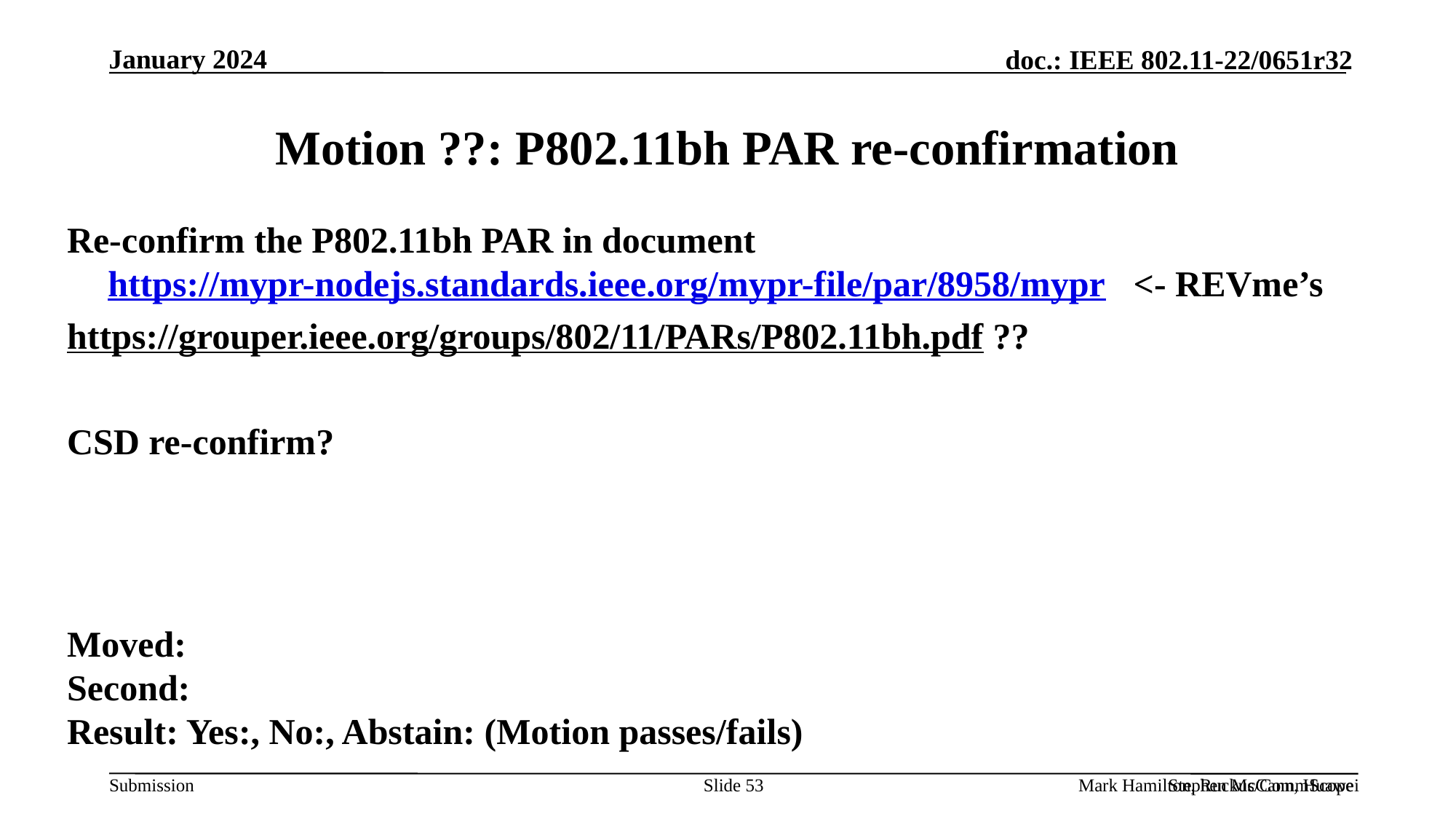

# Motion ??: P802.11bh PAR re-confirmation
Re-confirm the P802.11bh PAR in document https://mypr-nodejs.standards.ieee.org/mypr-file/par/8958/mypr   <- REVme’s
https://grouper.ieee.org/groups/802/11/PARs/P802.11bh.pdf ??

CSD re-confirm?

Moved:
Second:
Result: Yes:, No:, Abstain: (Motion passes/fails)

Slide 53
Stephen McCann, Huawei